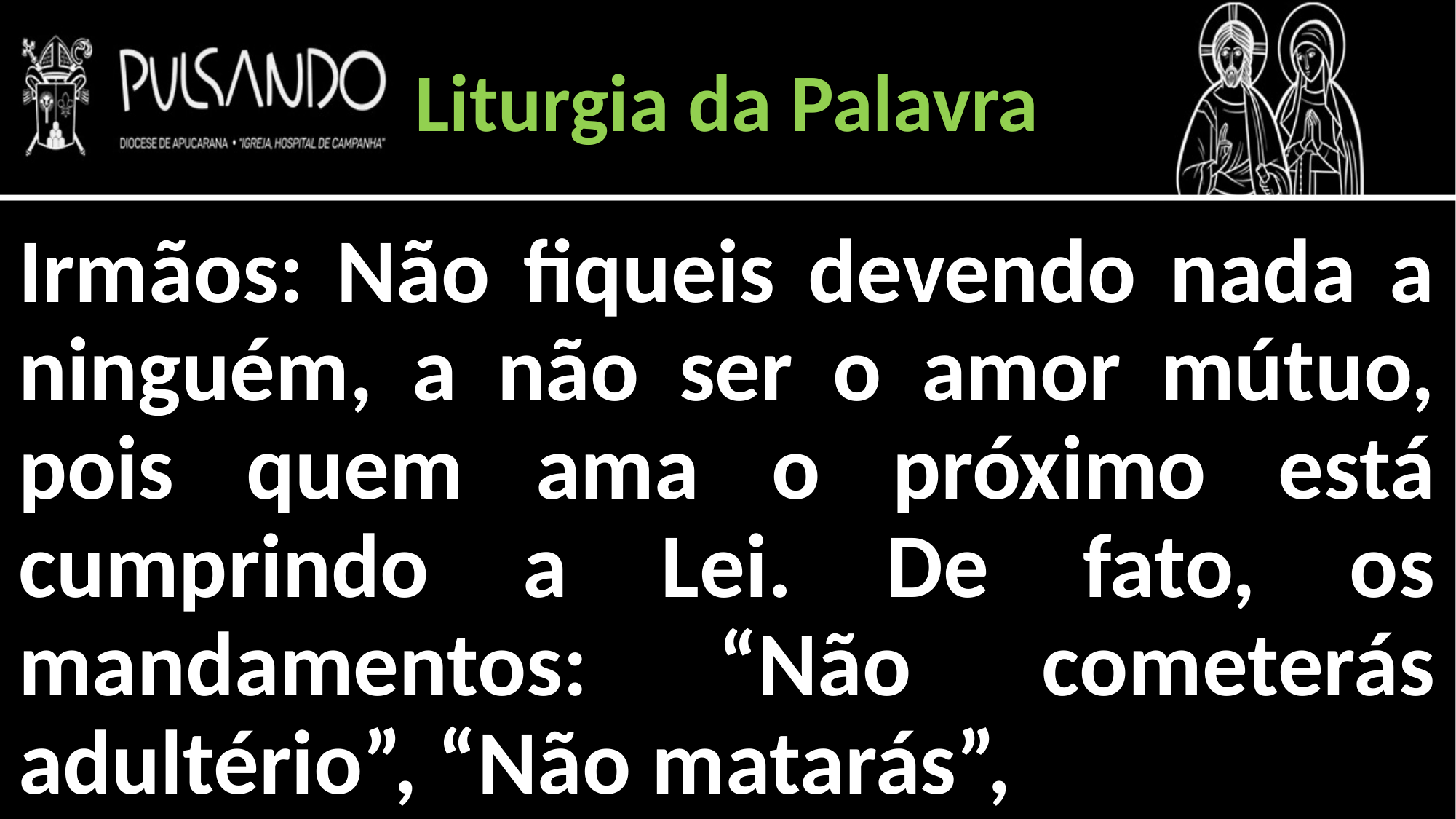

Liturgia da Palavra
Irmãos: Não fiqueis devendo nada a ninguém, a não ser o amor mútuo, pois quem ama o próximo está cumprindo a Lei. De fato, os mandamentos: “Não cometerás adultério”, “Não matarás”,